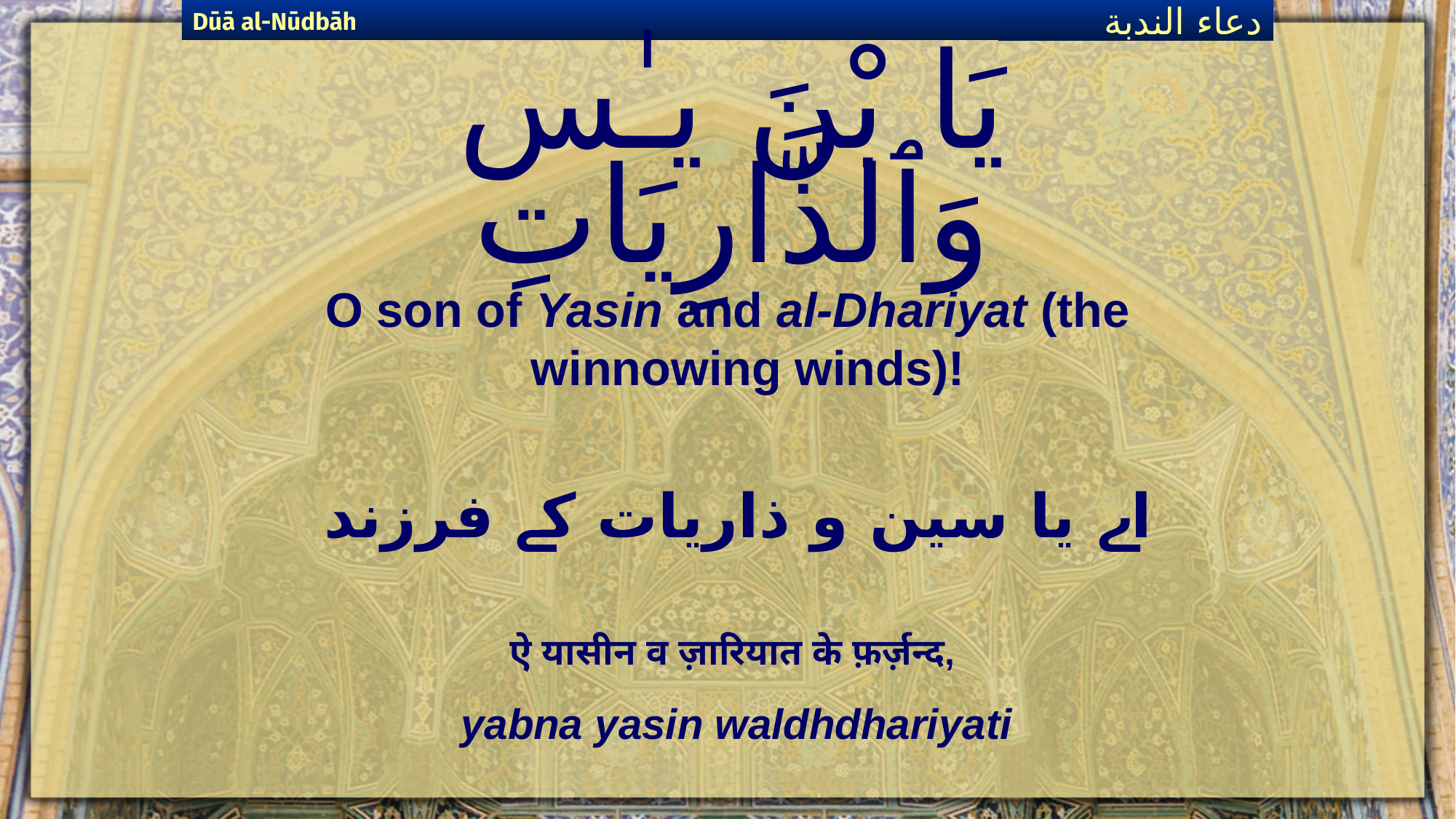

Dūā al-Nūdbāh
دعاء الندبة
# يَا بْنَ يـٰس وَٱلذَّارِيَاتِ
O son of Yasin and al-Dhariyat (the winnowing winds)!
اے یا سین و ذاریات کے فرزند
ऐ यासीन व ज़ारियात के फ़र्ज़न्द,
yabna yasin waldhdhariyati